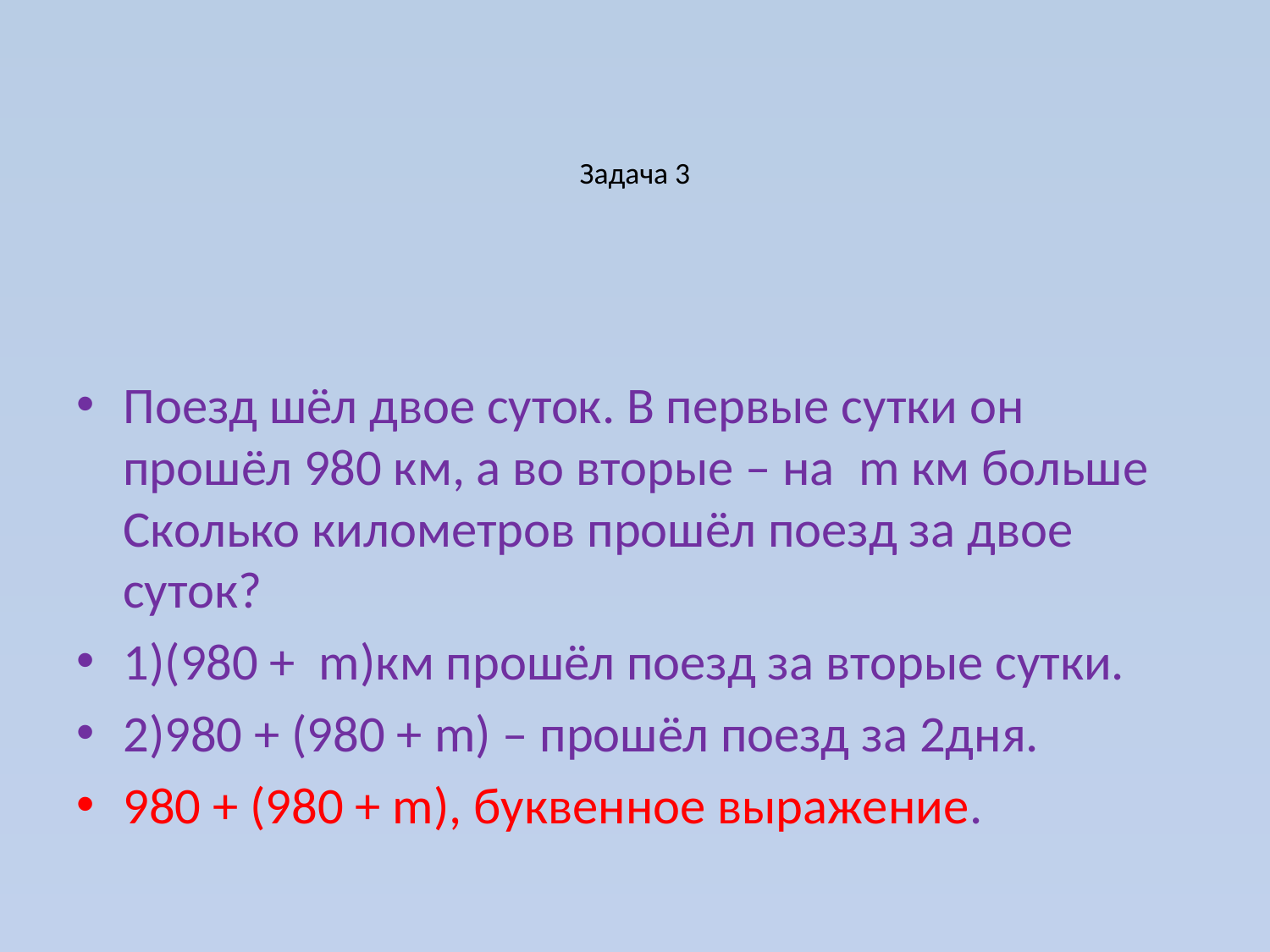

# Задача 3

Поезд шёл двое суток. В первые сутки он прошёл 980 км, а во вторые – на  m км больше Сколько километров прошёл поезд за двое суток?
1)(980 +  m)км прошёл поезд за вторые сутки.
2)980 + (980 + m) – прошёл поезд за 2дня.
980 + (980 + m), буквенное выражение.